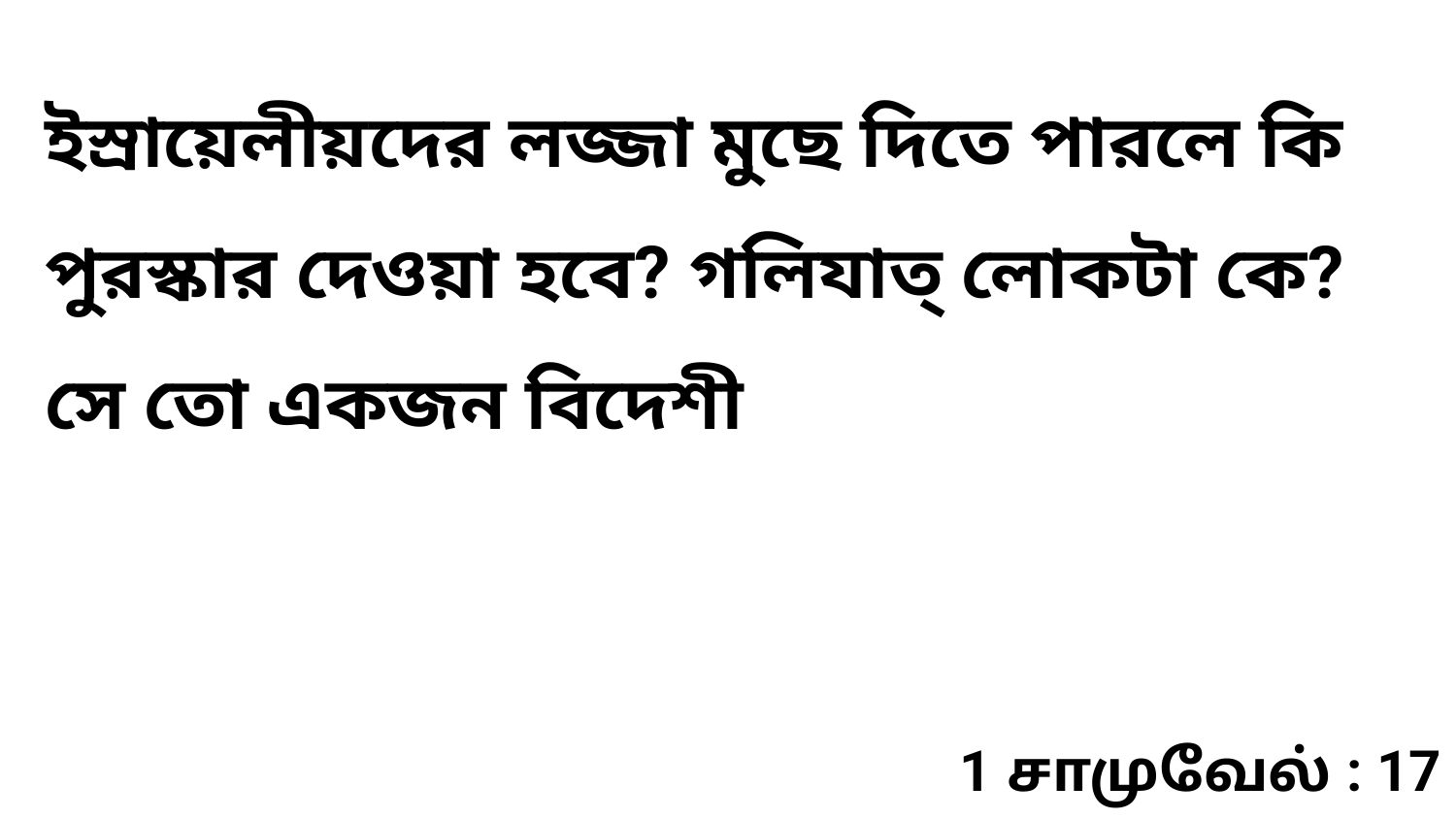

ইস্রায়েলীয়দের লজ্জা মুছে দিতে পারলে কি পুরস্কার দেওয়া হবে? গলিযাত্‌ লোকটা কে? সে তো একজন বিদেশী
1 சாமுவேல் : 17